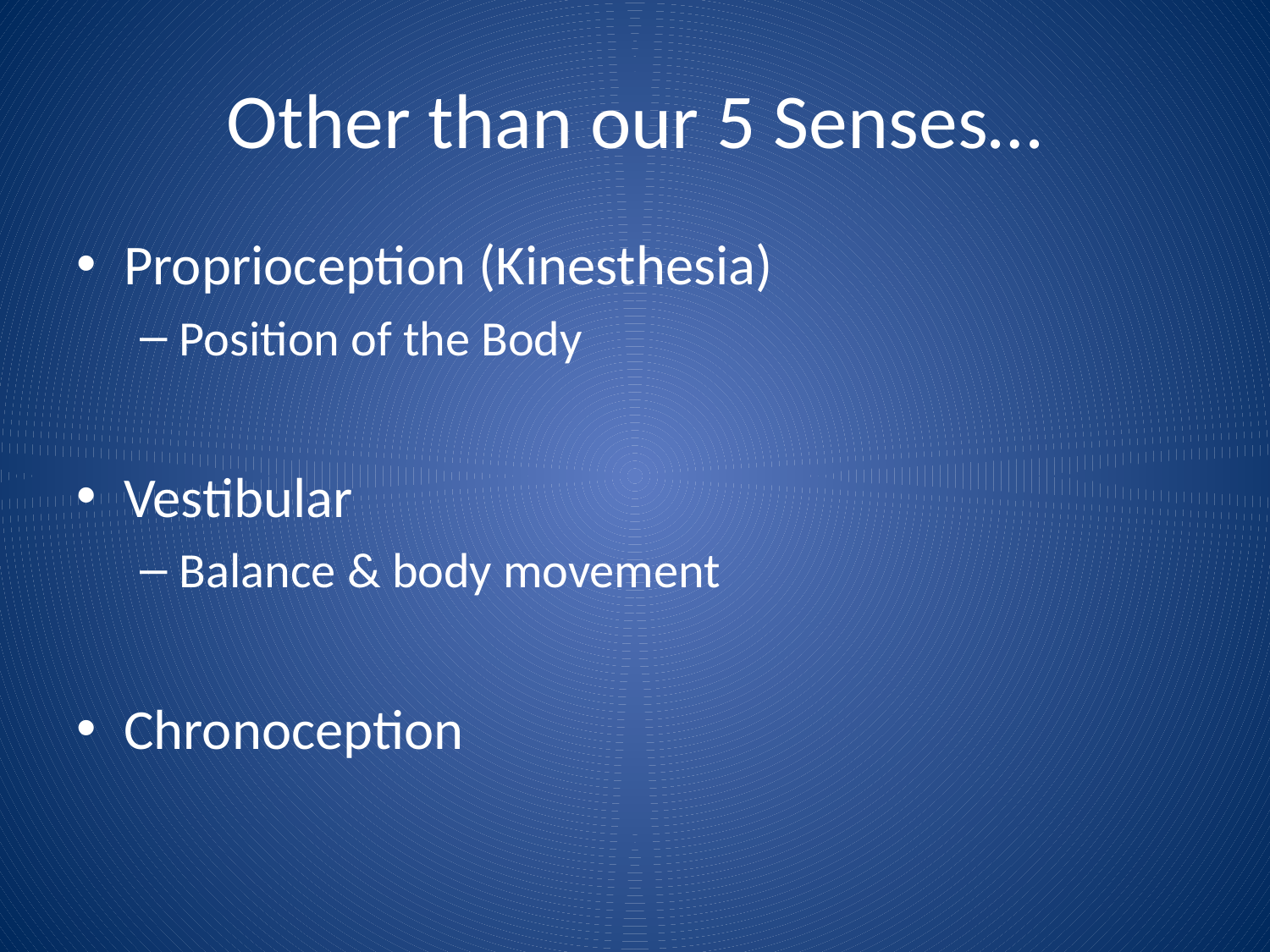

# Other than our 5 Senses…
Proprioception (Kinesthesia)
Position of the Body

Vestibular
Balance & body movement

Chronoception